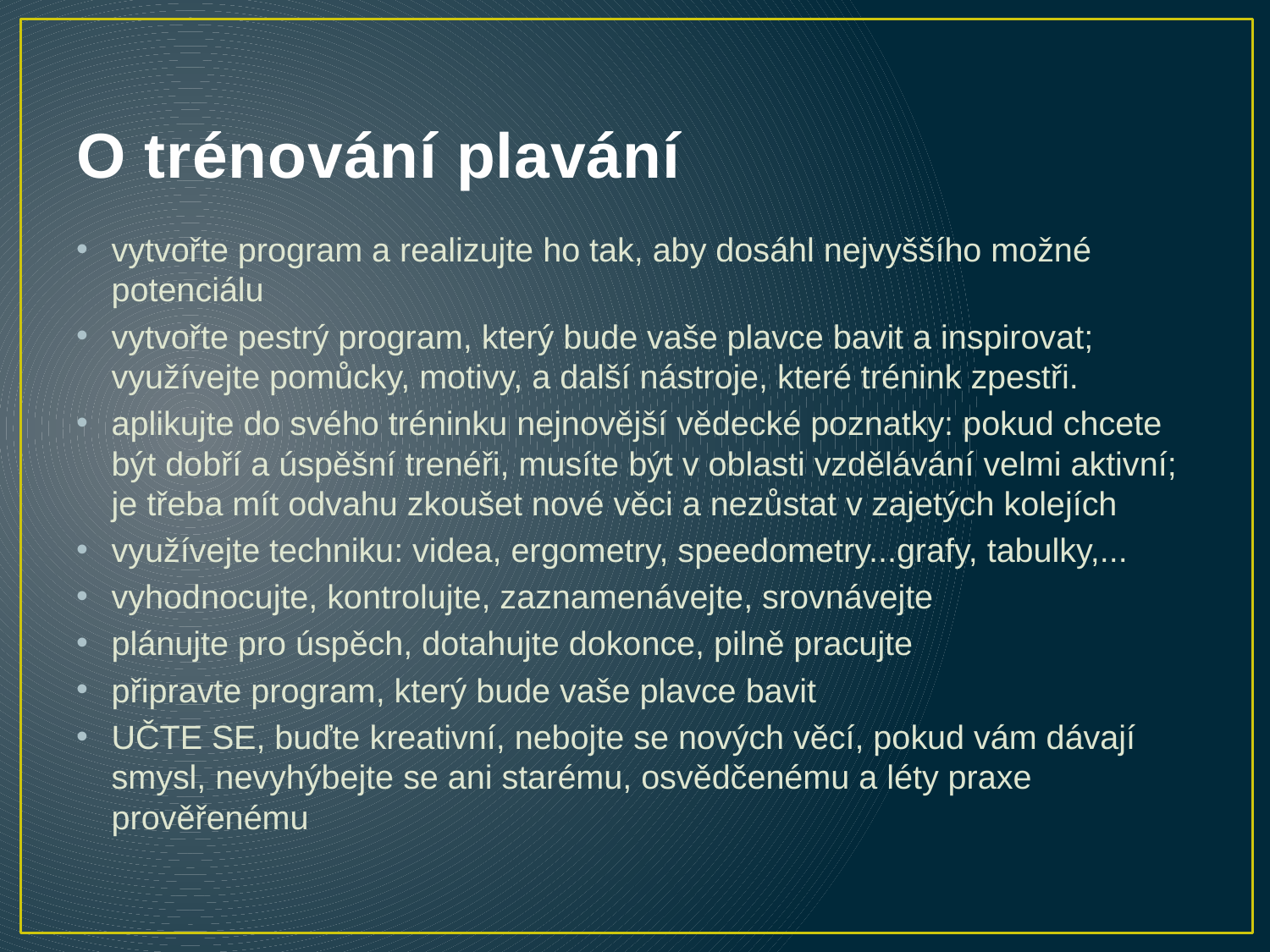

# O trénování plavání
vytvořte program a realizujte ho tak, aby dosáhl nejvyššího možné potenciálu
vytvořte pestrý program, který bude vaše plavce bavit a inspirovat; využívejte pomůcky, motivy, a další nástroje, které trénink zpestři.
aplikujte do svého tréninku nejnovější vědecké poznatky: pokud chcete být dobří a úspěšní trenéři, musíte být v oblasti vzdělávání velmi aktivní; je třeba mít odvahu zkoušet nové věci a nezůstat v zajetých kolejích
využívejte techniku: videa, ergometry, speedometry...grafy, tabulky,...
vyhodnocujte, kontrolujte, zaznamenávejte, srovnávejte
plánujte pro úspěch, dotahujte dokonce, pilně pracujte
připravte program, který bude vaše plavce bavit
UČTE SE, buďte kreativní, nebojte se nových věcí, pokud vám dávají smysl, nevyhýbejte se ani starému, osvědčenému a léty praxe prověřenému